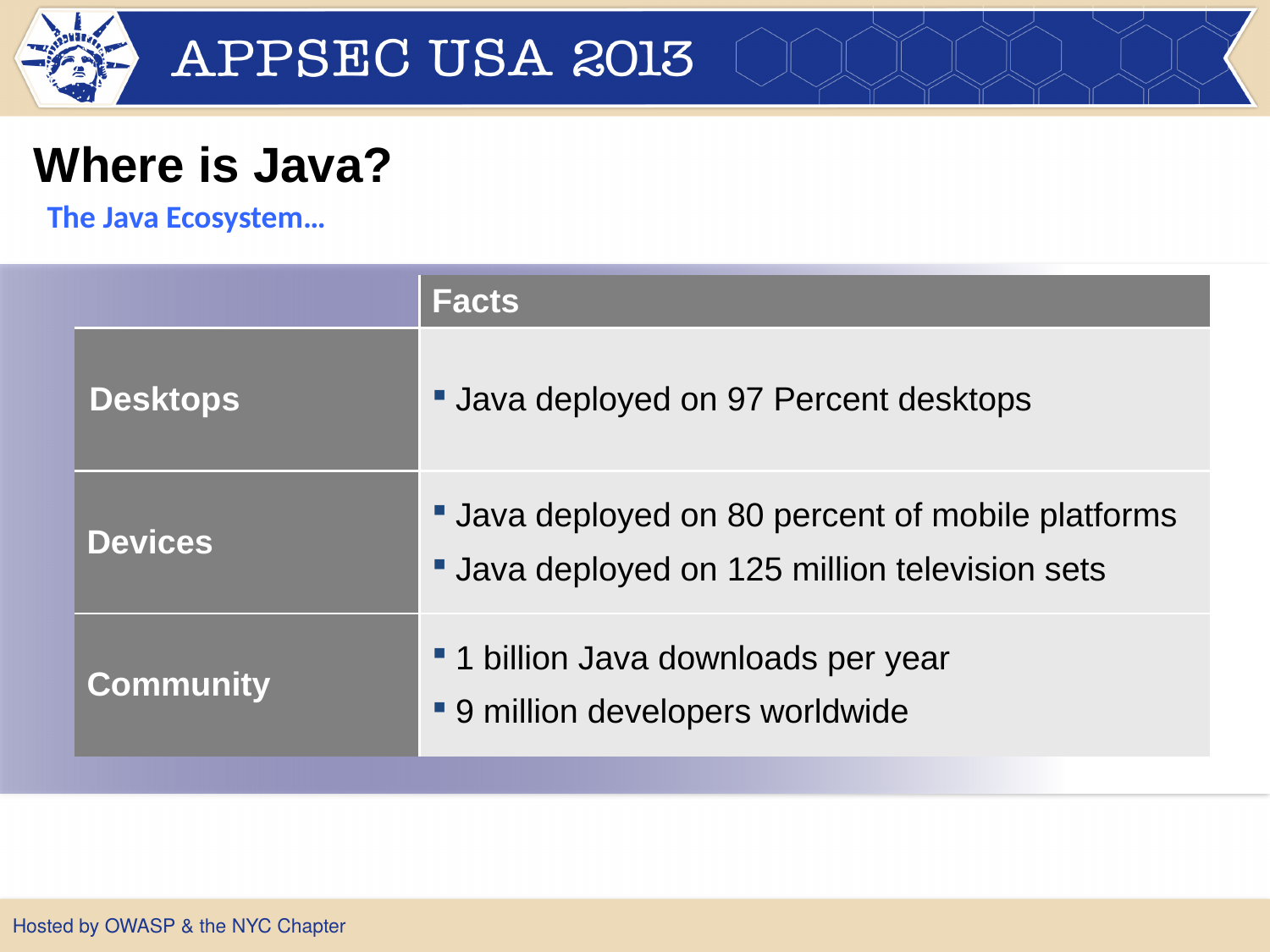

Where is Java?
The Java Ecosystem…

|  | Facts |
| --- | --- |
| Desktops | Java deployed on 97 Percent desktops |
| Devices | Java deployed on 80 percent of mobile platforms Java deployed on 125 million television sets |
| Community | 1 billion Java downloads per year 9 million developers worldwide |
Hosted by OWASP & the NYC Chapter